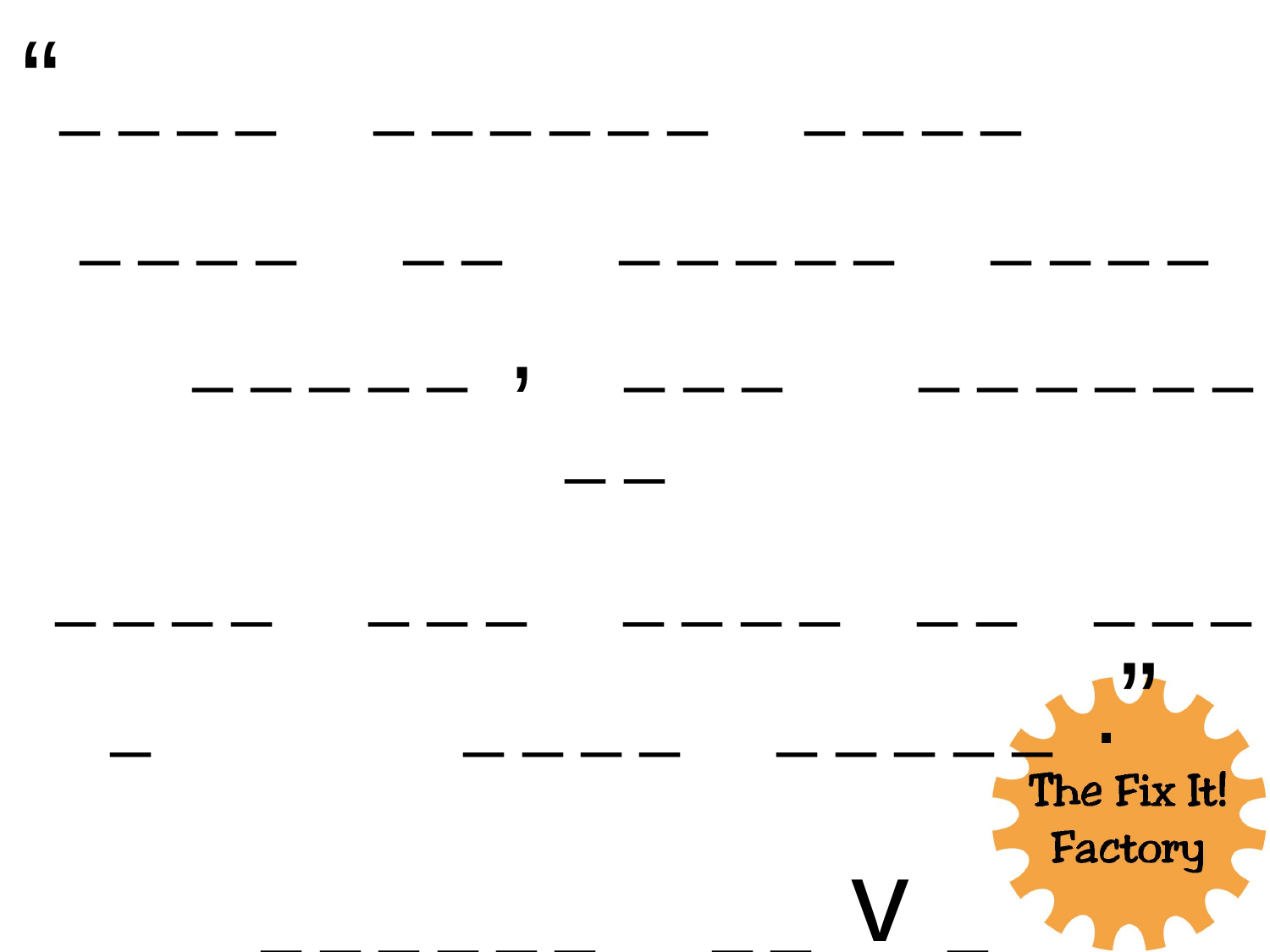

“_ _ _ _     _ _ _ _ _ _     _ _ _ _           _ _ _ _    _ _      _ _ _ _ _     _ _ _ _            _ _ _ _ _  ,    _ _ _       _ _ _ _ _ _ _ _
  _ _ _ _     _ _ _     _ _ _ _    _ _    _ _ _ _                _ _ _ _     _ _ _ _ _  .”
_ _ _ _ _ _      _ _  v  _